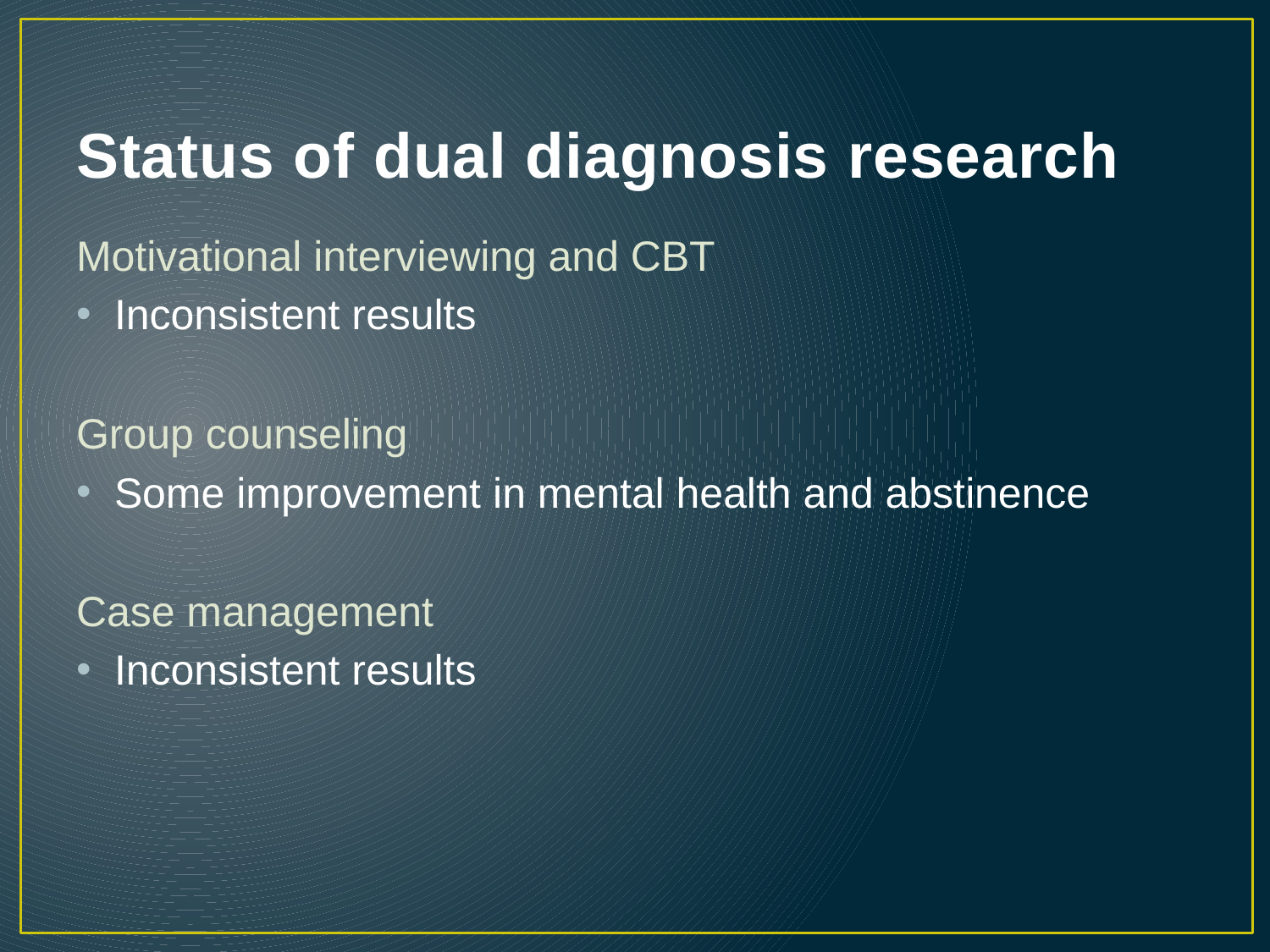

# Status of dual diagnosis research
Motivational interviewing and CBT
Inconsistent results

Group counseling
Some improvement in mental health and abstinence

Case management
Inconsistent results